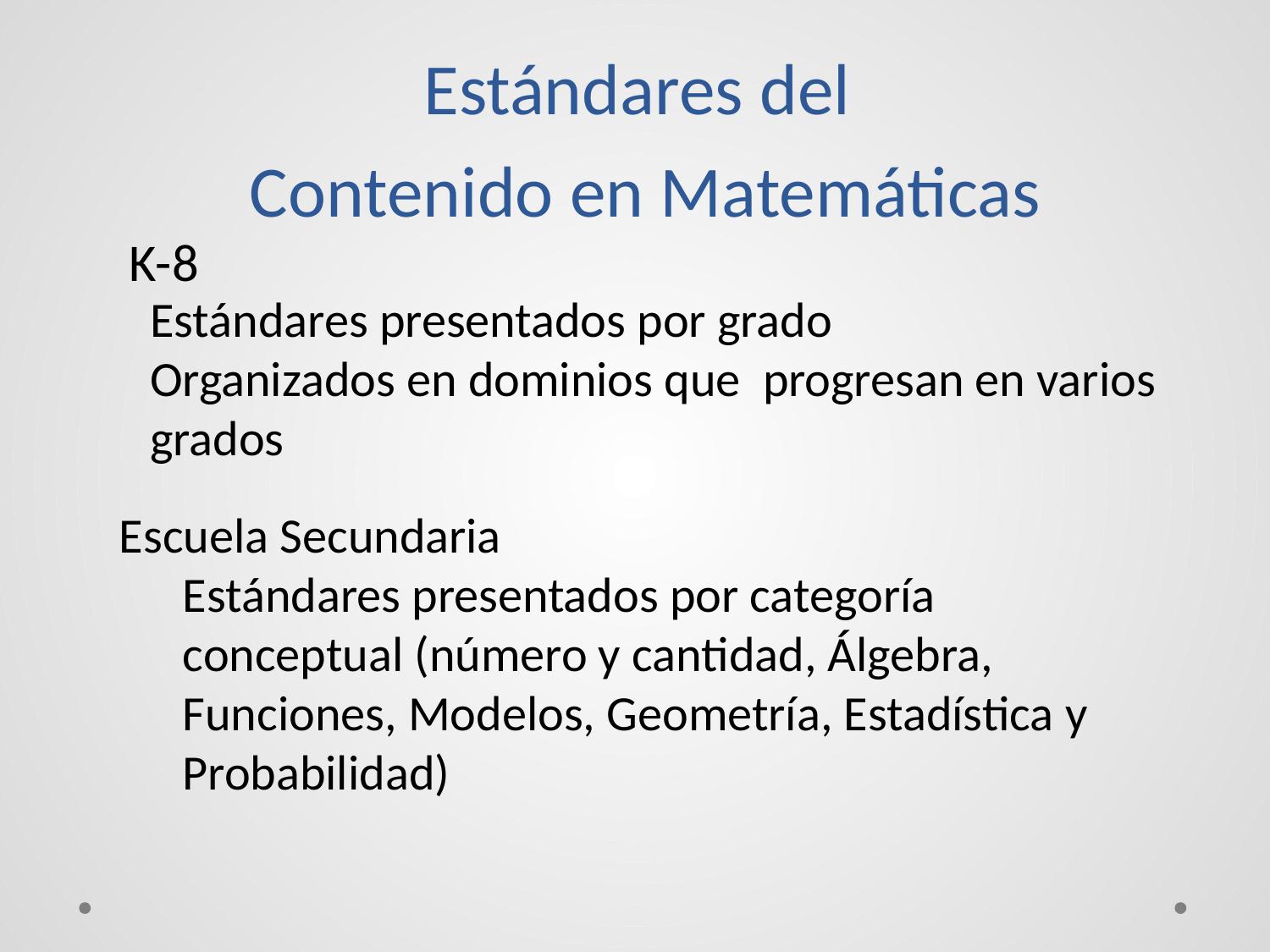

# Estándares del Contenido en Matemáticas
K-8

Estándares presentados por grado
Organizados en dominios que  progresan en varios grados
Escuela Secundaria
Estándares presentados por categoría conceptual (número y cantidad, Álgebra, Funciones, Modelos, Geometría, Estadística y Probabilidad)